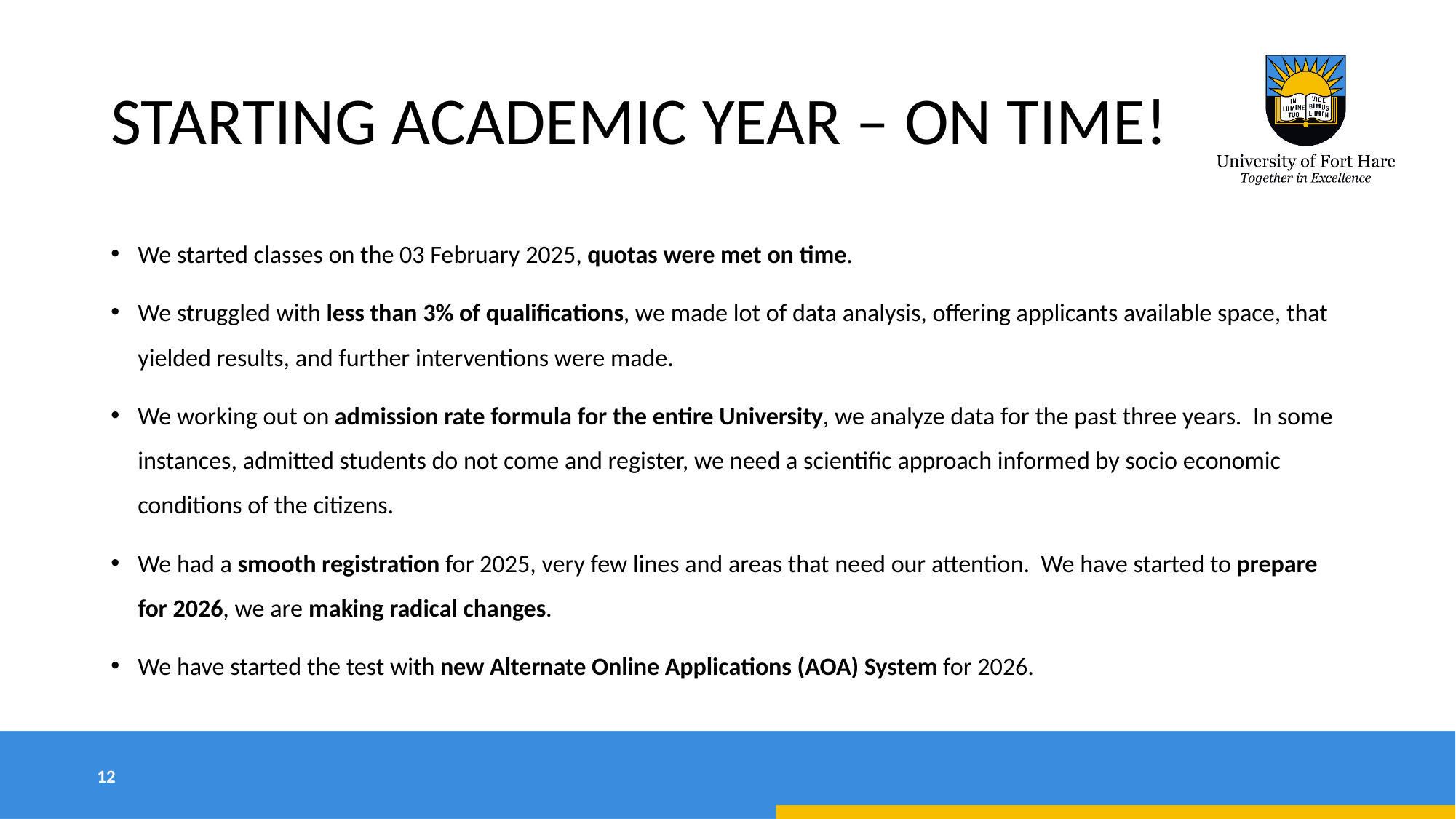

# STARTING ACADEMIC YEAR – ON TIME!
We started classes on the 03 February 2025, quotas were met on time.
We struggled with less than 3% of qualifications, we made lot of data analysis, offering applicants available space, that yielded results, and further interventions were made.
We working out on admission rate formula for the entire University, we analyze data for the past three years.  In some instances, admitted students do not come and register, we need a scientific approach informed by socio economic conditions of the citizens.
We had a smooth registration for 2025, very few lines and areas that need our attention.  We have started to prepare for 2026, we are making radical changes.
We have started the test with new Alternate Online Applications (AOA) System for 2026.

12